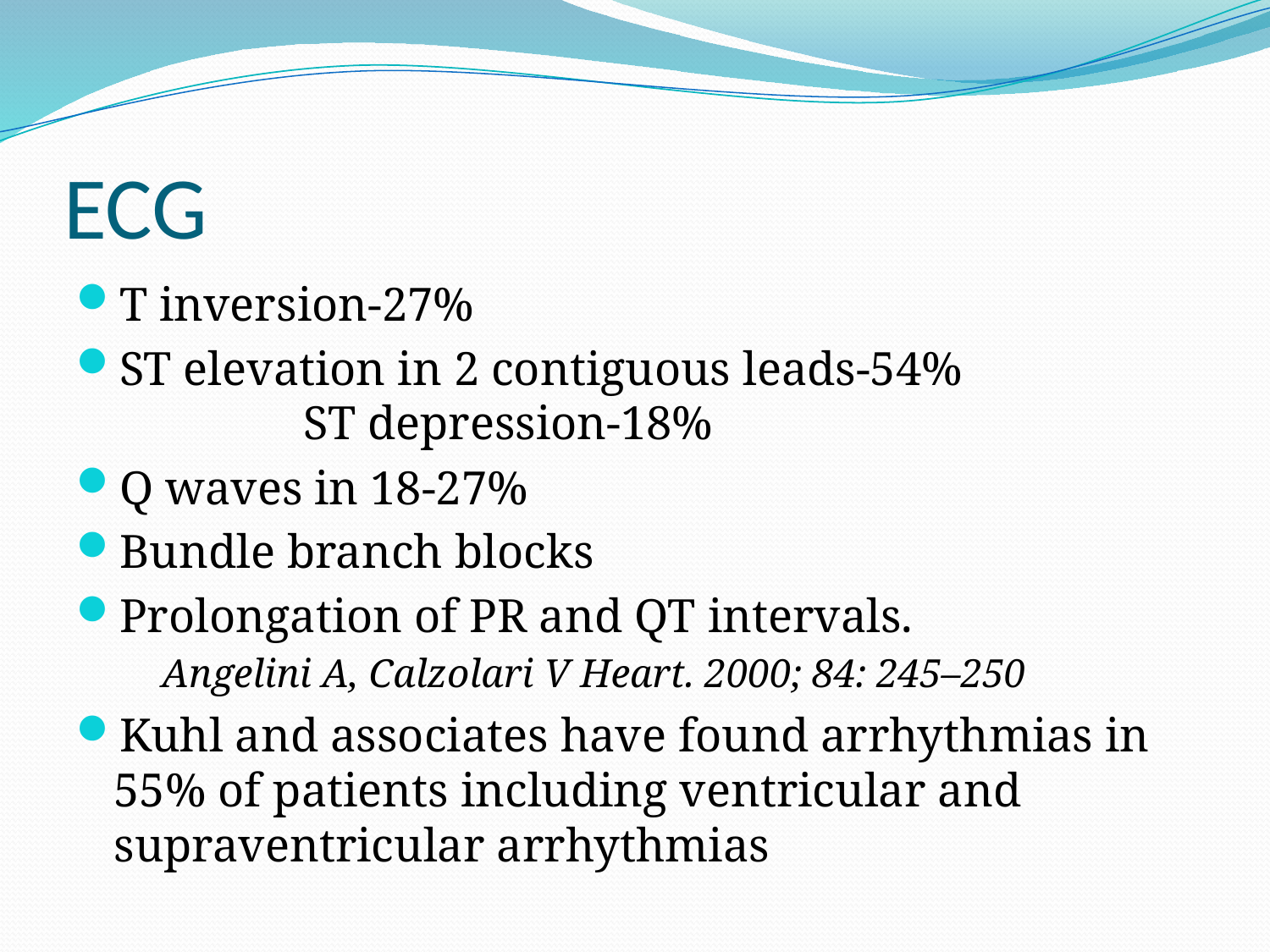

# ECG
T inversion-27%
ST elevation in 2 contiguous leads-54%                                    ST depression-18%
Q waves in 18-27%
Bundle branch blocks
Prolongation of PR and QT intervals.                            Angelini A, Calzolari V Heart. 2000; 84: 245–250
Kuhl and associates have found arrhythmias in 55% of patients including ventricular and supraventricular arrhythmias